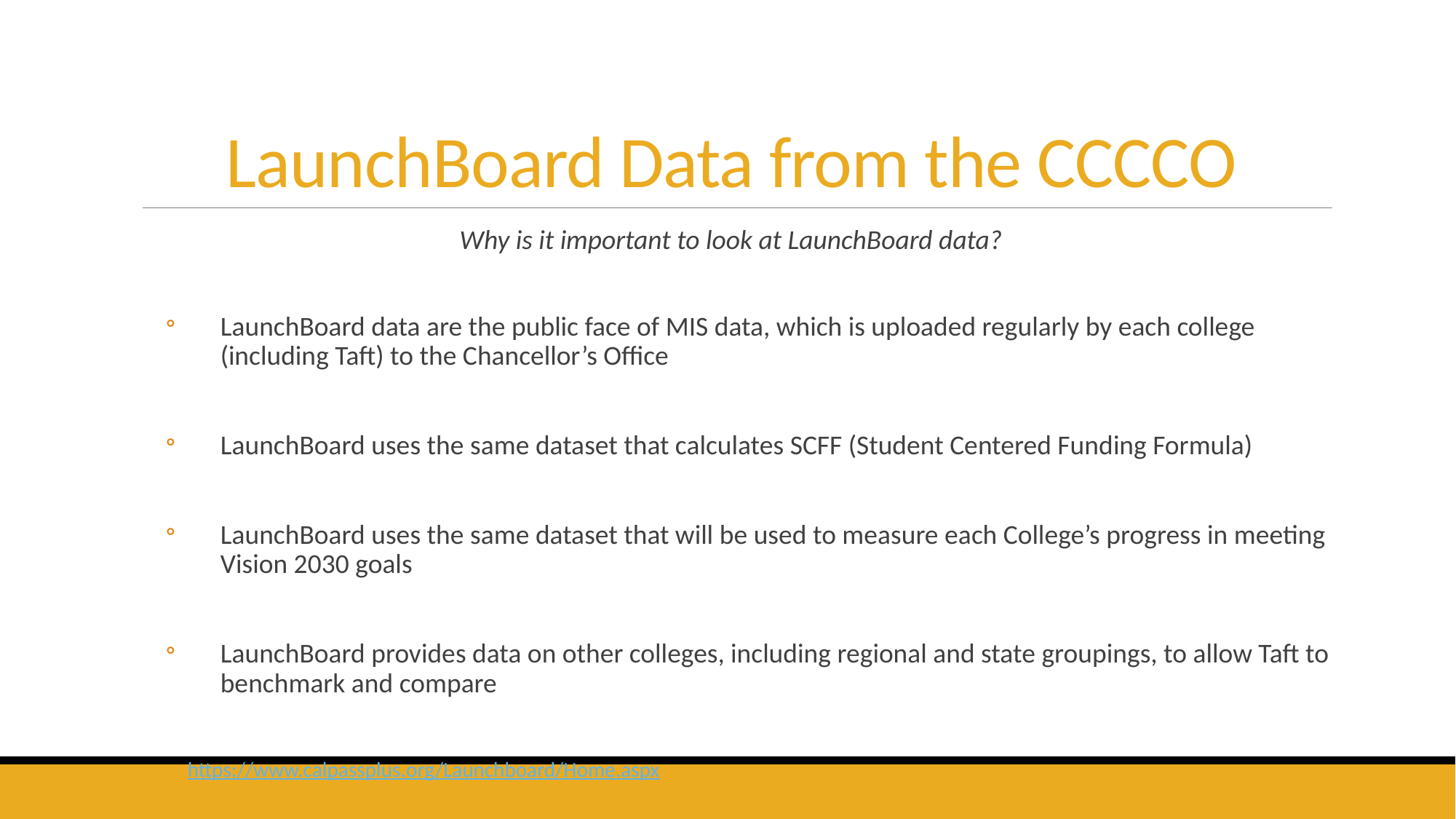

# LaunchBoard Data from the CCCCO
Why is it important to look at LaunchBoard data?

LaunchBoard data are the public face of MIS data, which is uploaded regularly by each college (including Taft) to the Chancellor’s Office

LaunchBoard uses the same dataset that calculates SCFF (Student Centered Funding Formula)

LaunchBoard uses the same dataset that will be used to measure each College’s progress in meeting Vision 2030 goals

LaunchBoard provides data on other colleges, including regional and state groupings, to allow Taft to benchmark and compare

https://www.calpassplus.org/Launchboard/Home.aspx